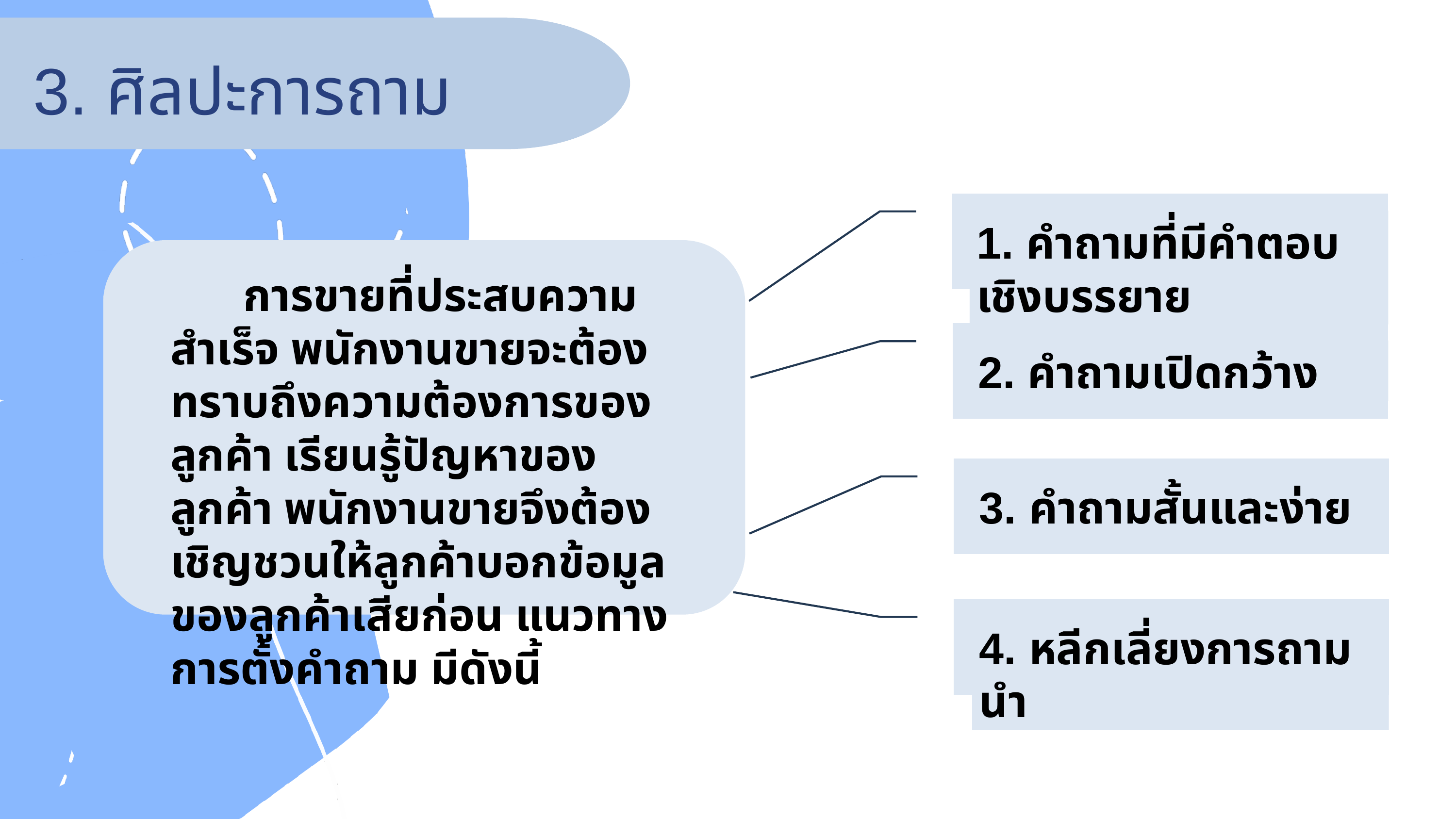

3. ศิลปะการถาม

1. คำถามที่มีคำตอบเชิงบรรยาย

	การขายที่ประสบความสำเร็จ พนักงานขายจะต้องทราบถึงความต้องการของลูกค้า เรียนรู้ปัญหาของลูกค้า พนักงานขายจึงต้องเชิญชวนให้ลูกค้าบอกข้อมูลของลูกค้าเสียก่อน แนวทางการตั้งคำถาม มีดังนี้

2. คำถามเปิดกว้าง

3. คำถามสั้นและง่าย

4. หลีกเลี่ยงการถามนำ